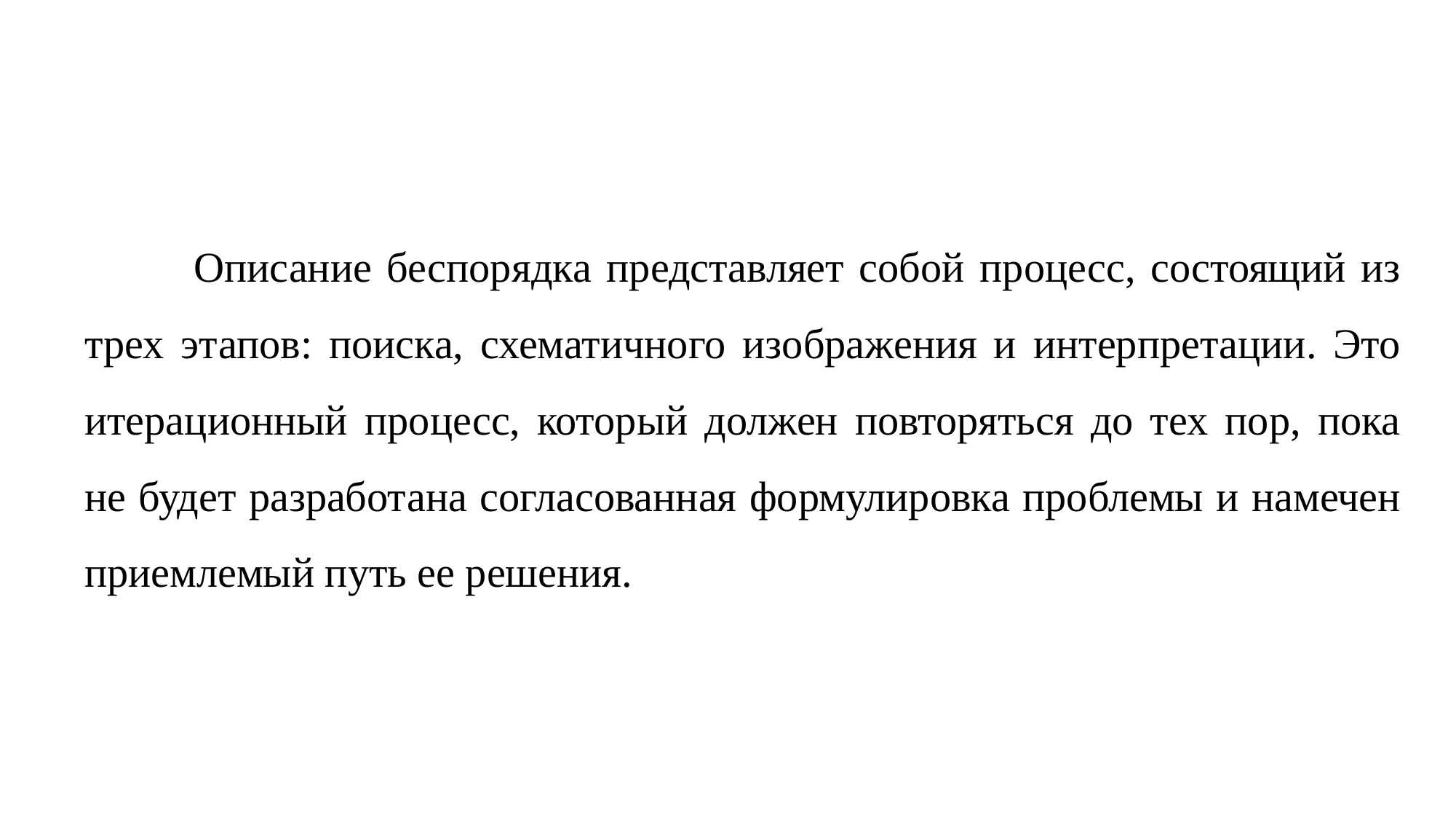

Описание беспорядка представляет собой процесс, состоящий из трех этапов: поиска, схематичного изображения и интерпретации. Это итерационный процесс, который должен повторяться до тех пор, пока не будет разработана согласованная формулировка проблемы и намечен приемлемый путь ее решения.